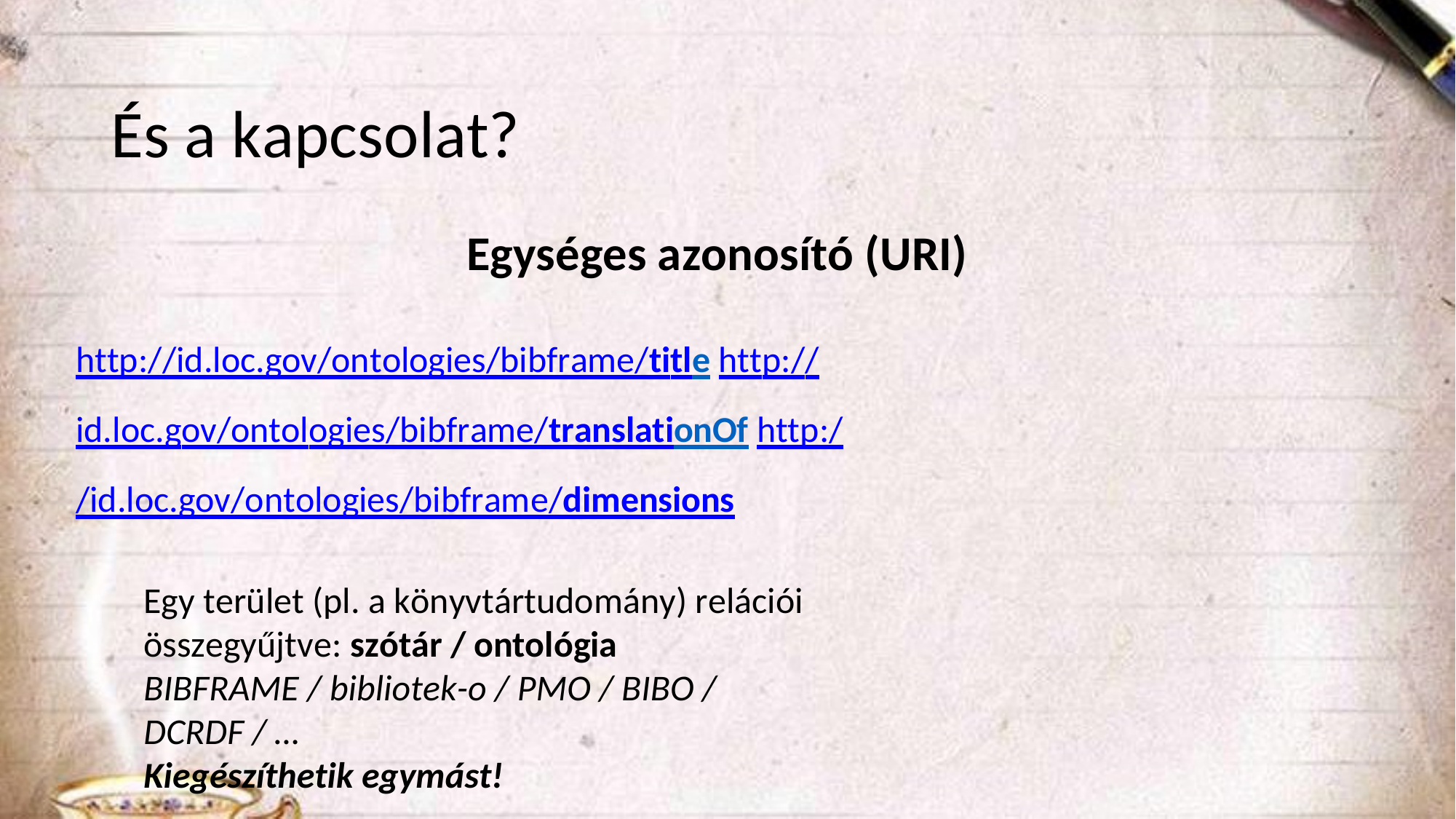

# És a kapcsolat?
Egységes azonosító (URI)
http://id.loc.gov/ontologies/bibframe/title http://id.loc.gov/ontologies/bibframe/translationOf http://id.loc.gov/ontologies/bibframe/dimensions

Egy terület (pl. a könyvtártudomány) relációi összegyűjtve: szótár / ontológia
BIBFRAME / bibliotek-o / PMO / BIBO / DCRDF / …
Kiegészíthetik egymást!